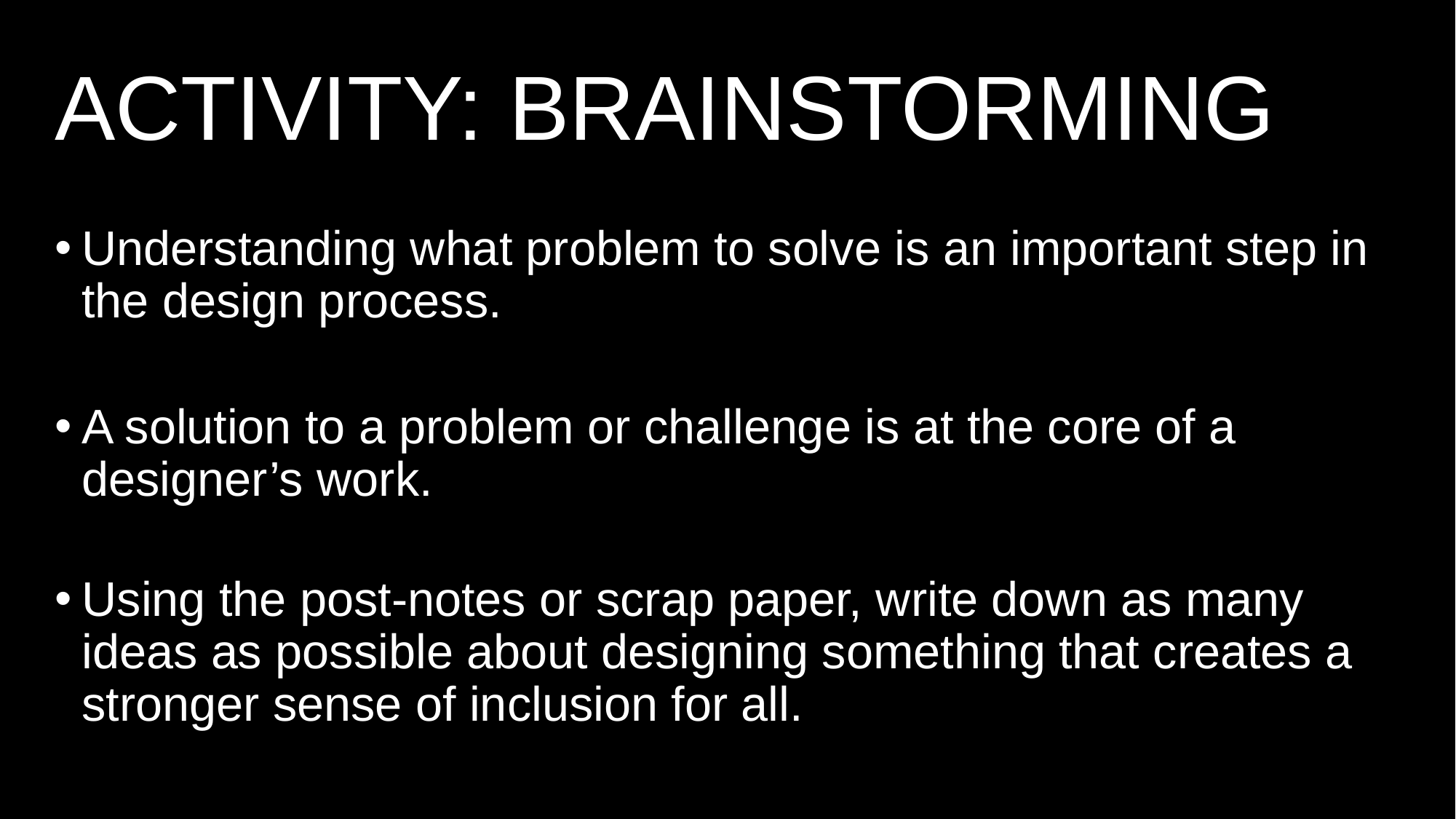

# ACTIVITY: BRAINSTORMING
Understanding what problem to solve is an important step in the design process.
A solution to a problem or challenge is at the core of a designer’s work.
Using the post-notes or scrap paper, write down as many ideas as possible about designing something that creates a stronger sense of inclusion for all.